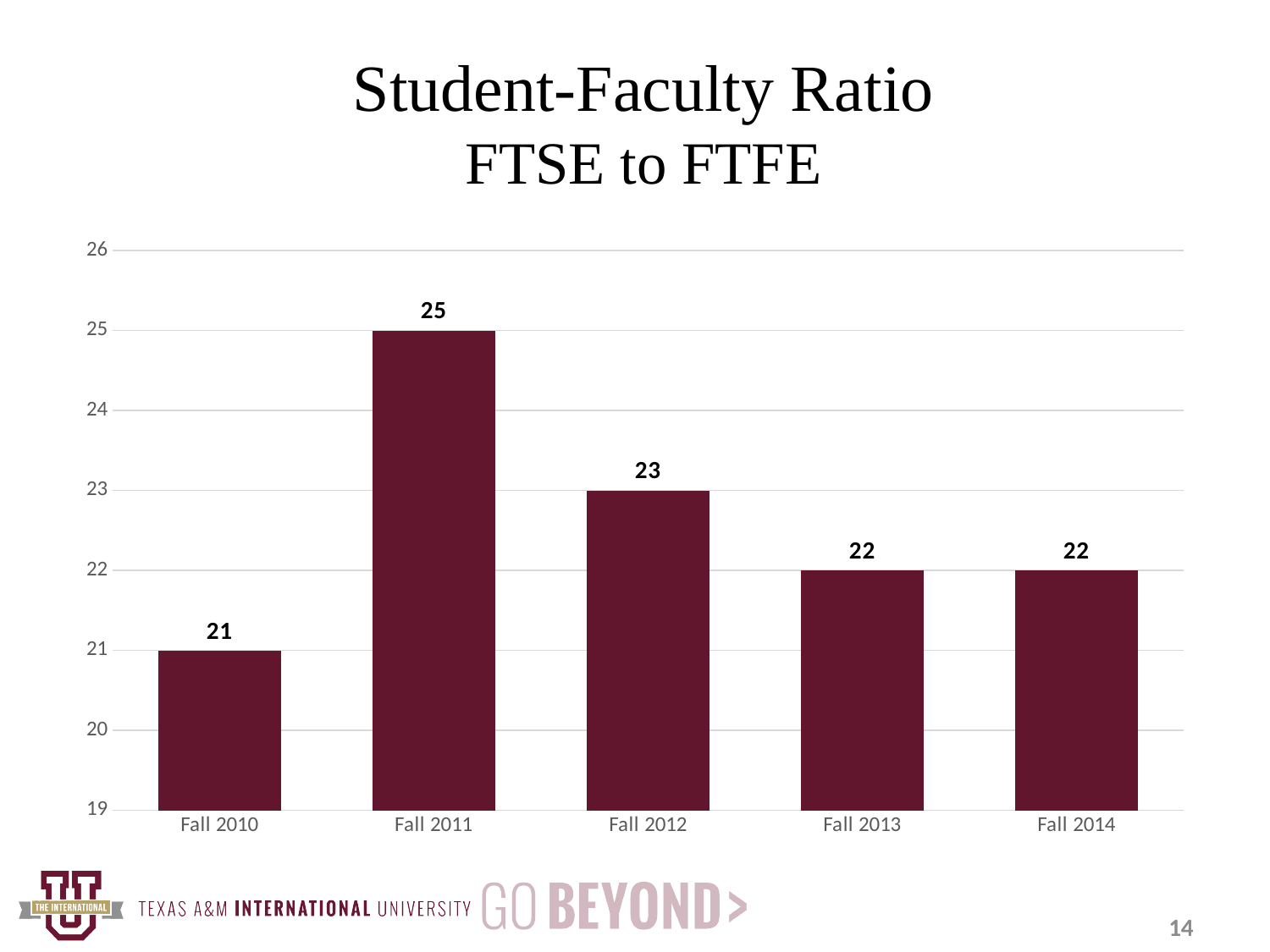

# Student-Faculty Ratio FTSE to FTFE

### Chart

| Category | Series 1 |
|---|---|
| Fall 2010 | 21.0 |
| Fall 2011 | 25.0 |
| Fall 2012 | 23.0 |
| Fall 2013 | 22.0 |
| Fall 2014 | 22.0 |
14